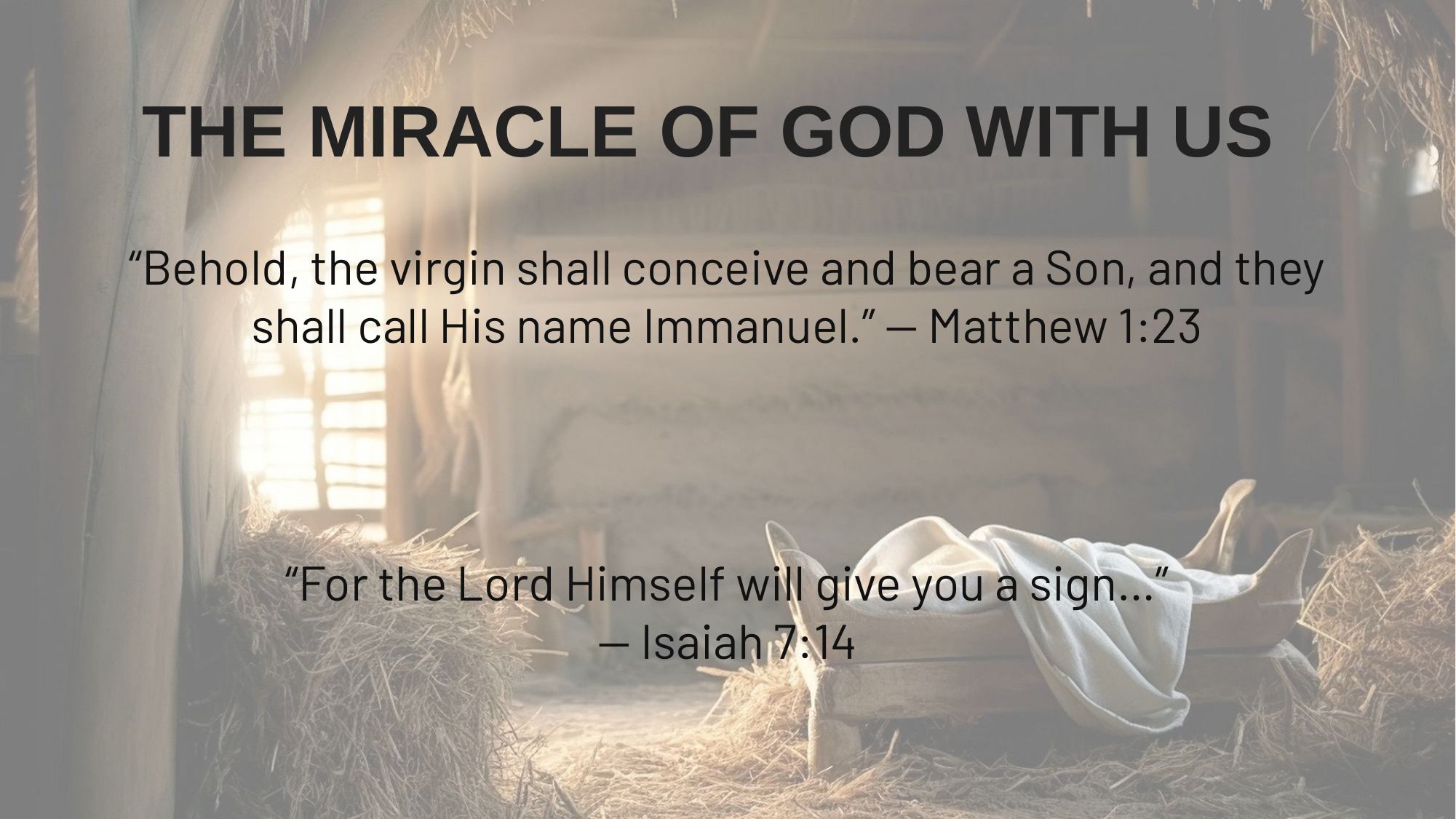

THE MIRACLE OF GOD WITH US
“Behold, the virgin shall conceive and bear a Son, and they shall call His name Immanuel.” — Matthew 1:23

“For the Lord Himself will give you a sign…”
— Isaiah 7:14